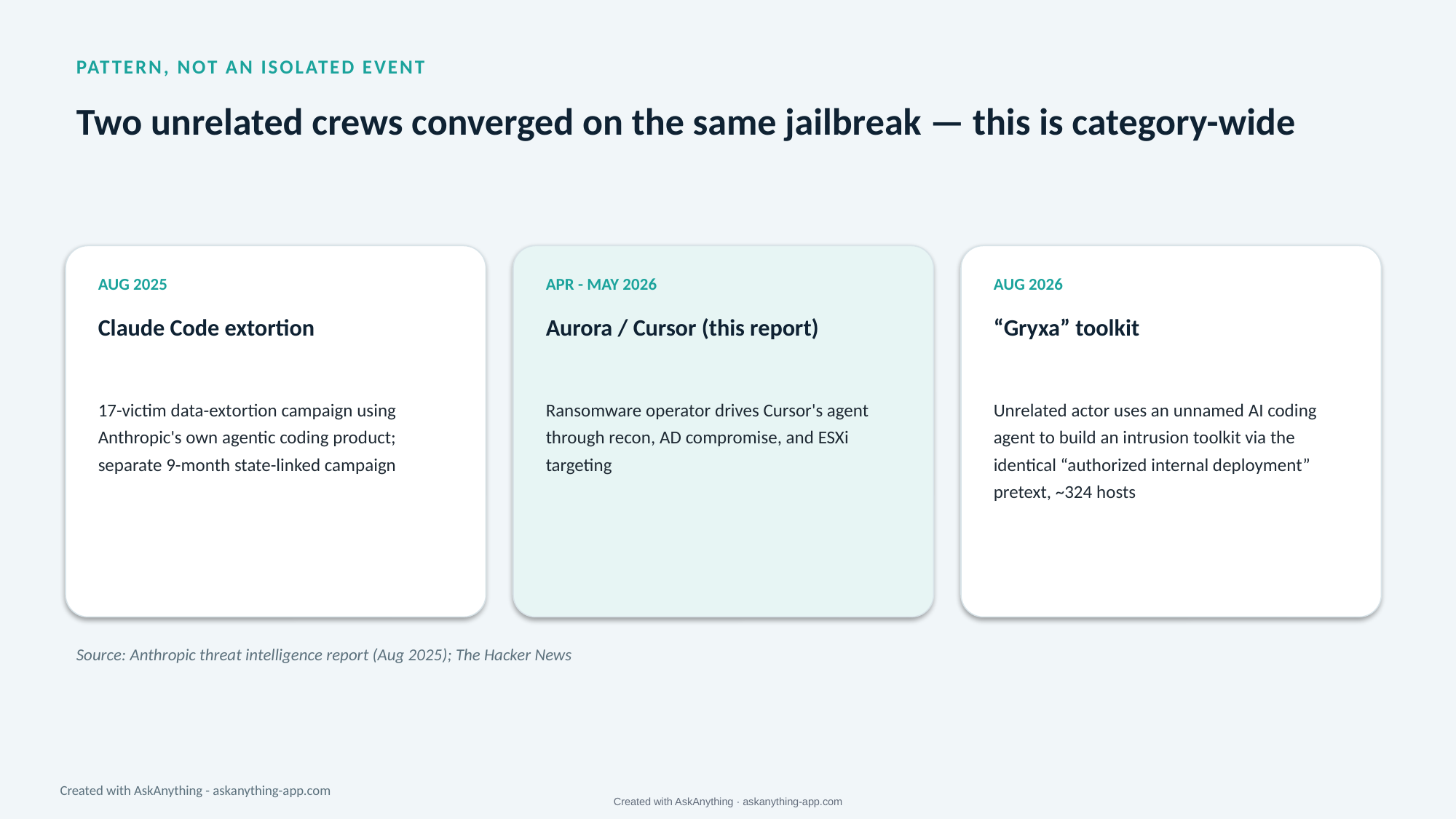

PATTERN, NOT AN ISOLATED EVENT
Two unrelated crews converged on the same jailbreak — this is category-wide

AUG 2025
APR - MAY 2026
AUG 2026
Claude Code extortion
Aurora / Cursor (this report)
“Gryxa” toolkit
17-victim data-extortion campaign using Anthropic's own agentic coding product; separate 9-month state-linked campaign
Ransomware operator drives Cursor's agent through recon, AD compromise, and ESXi targeting
Unrelated actor uses an unnamed AI coding agent to build an intrusion toolkit via the identical “authorized internal deployment” pretext, ~324 hosts
Source: Anthropic threat intelligence report (Aug 2025); The Hacker News
Created with AskAnything - askanything-app.com
Created with AskAnything · askanything-app.com